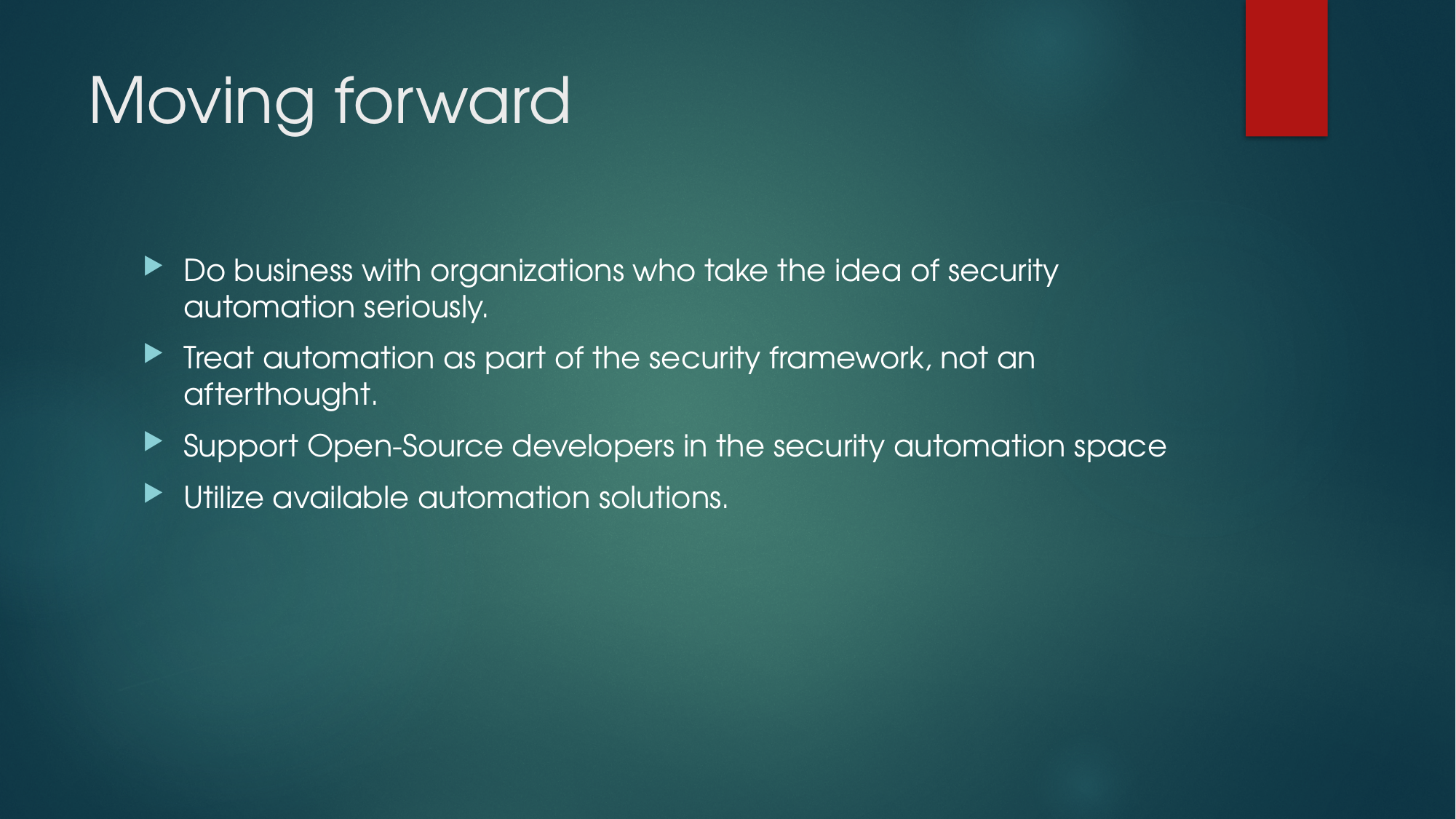

# Moving forward
Do business with organizations who take the idea of security automation seriously.
Treat automation as part of the security framework, not an afterthought.
Support Open-Source developers in the security automation space
Utilize available automation solutions.